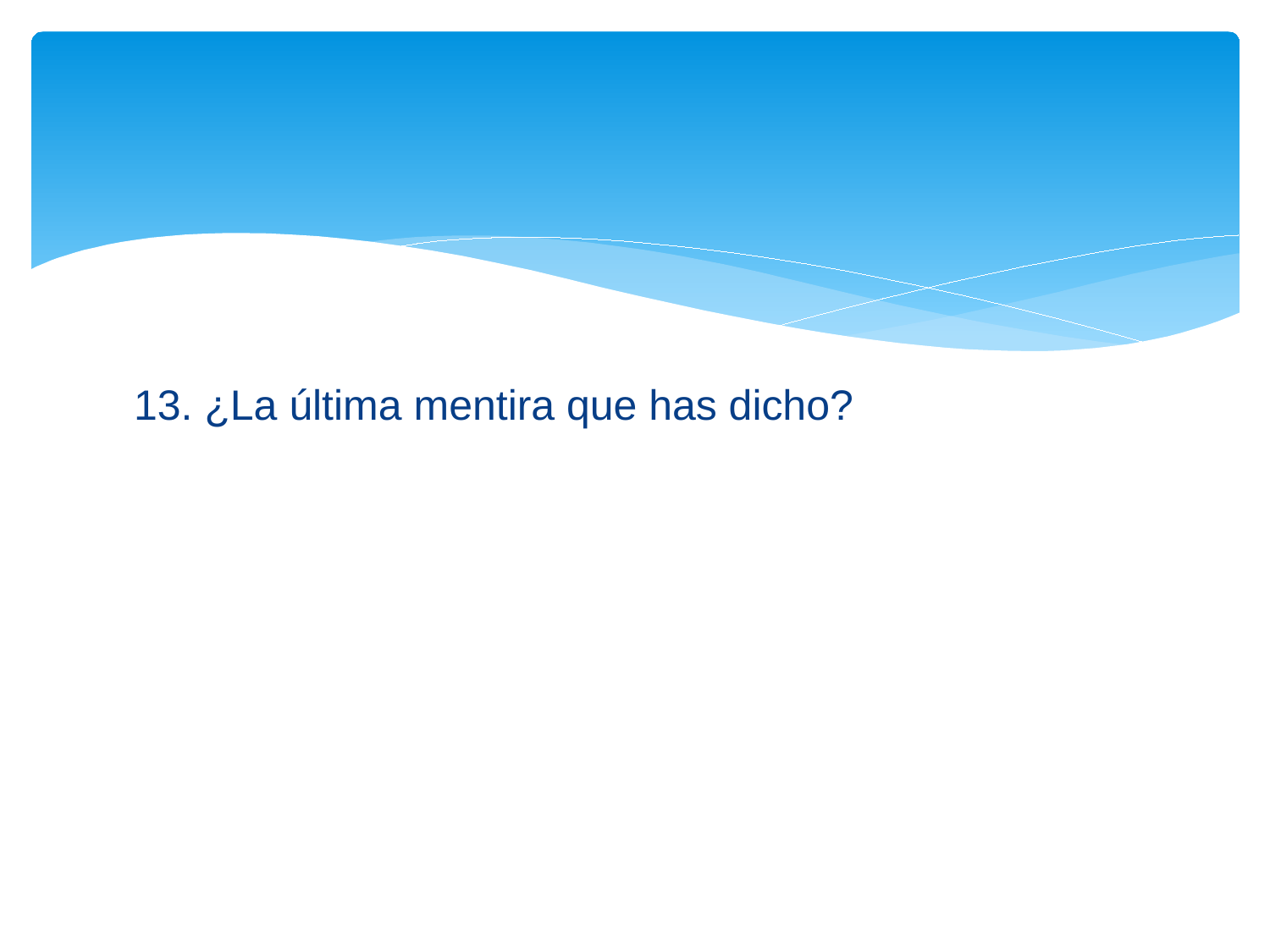

#
13. ¿La última mentira que has dicho?